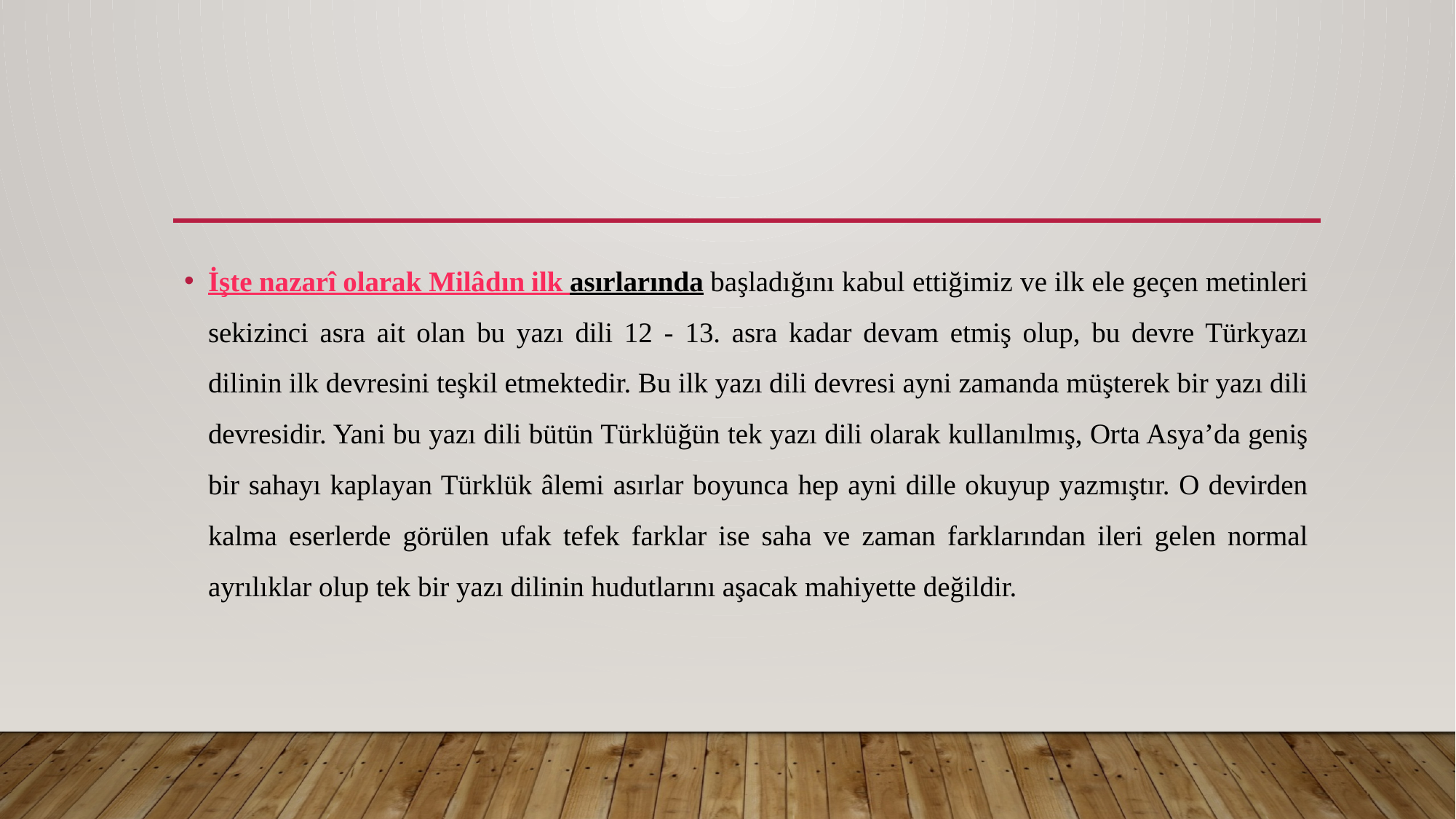

#
İşte nazarî olarak Milâdın ilk asırlarında başladığını kabul ettiğimiz ve ilk ele geçen metinleri sekizinci asra ait olan bu yazı dili 12 - 13. asra kadar devam etmiş olup, bu devre Türkyazı dilinin ilk devresini teşkil etmektedir. Bu ilk yazı dili devresi ayni zamanda müşterek bir yazı dili devresidir. Yani bu yazı dili bütün Türklüğün tek yazı dili olarak kullanılmış, Orta Asya’da geniş bir sahayı kaplayan Türklük âlemi asırlar boyunca hep ayni dille okuyup yazmıştır. O devirden kalma eserlerde görülen ufak tefek farklar ise saha ve zaman farklarından ileri gelen normal ayrılıklar olup tek bir yazı dilinin hudutlarını aşacak mahiyette değildir.